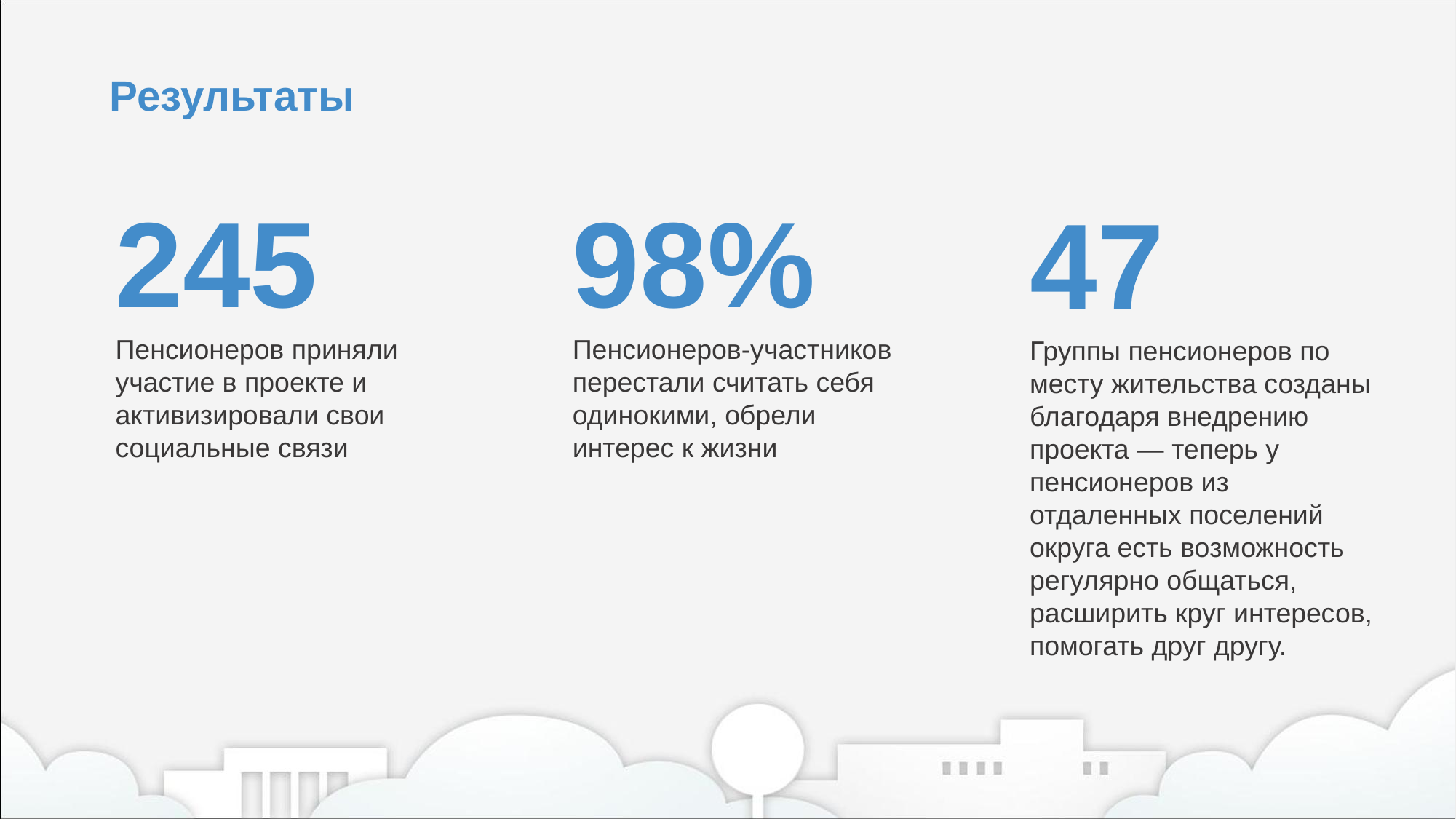

Результаты
245
Пенсионеров приняли участие в проекте и активизировали свои социальные связи
98%
Пенсионеров-участников перестали считать себя одинокими, обрели интерес к жизни
47
Группы пенсионеров по месту жительства созданы благодаря внедрению проекта — теперь у пенсионеров из отдаленных поселений округа есть возможность регулярно общаться, расширить круг интересов, помогать друг другу.